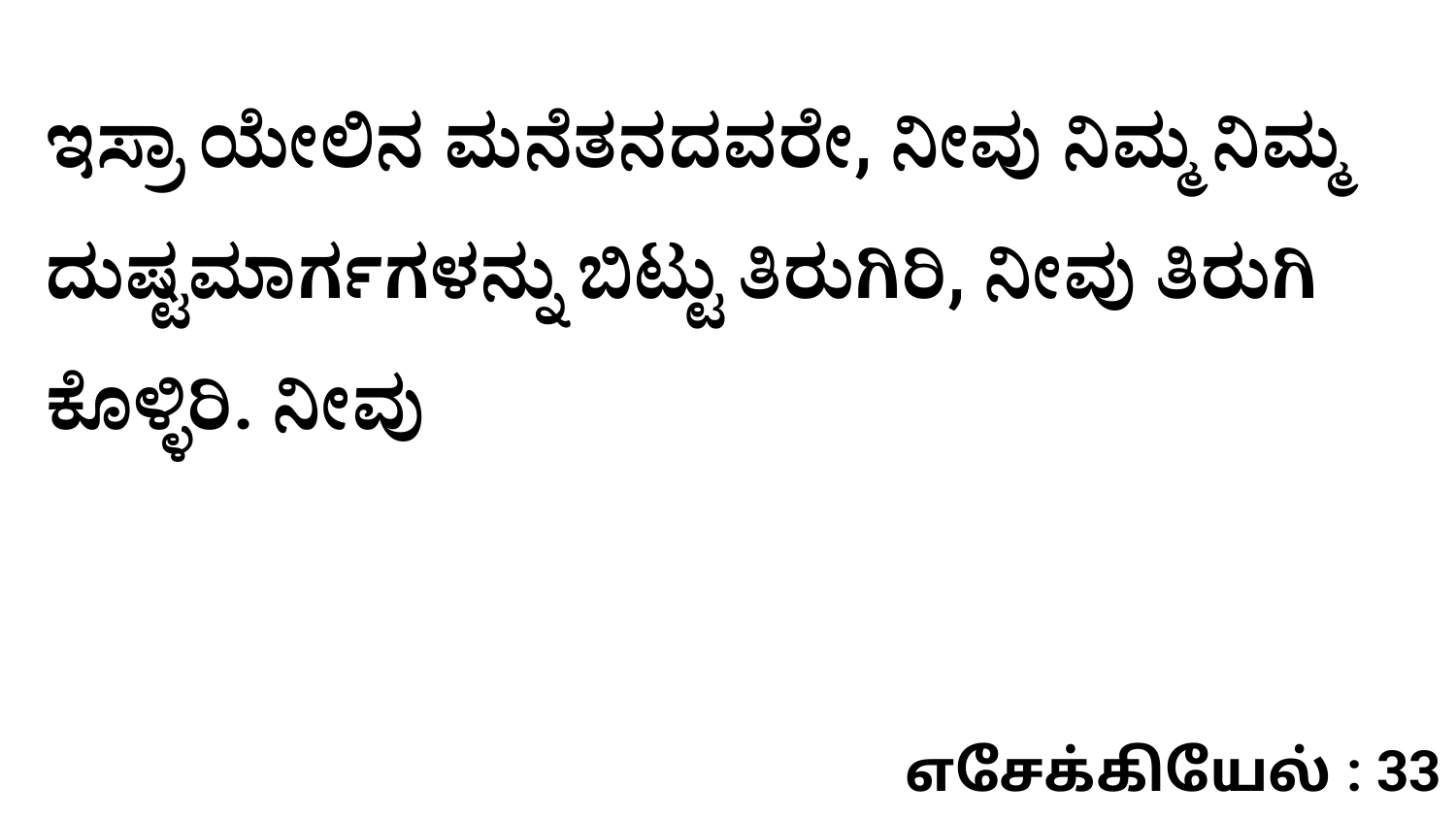

ಇಸ್ರಾ ಯೇಲಿನ ಮನೆತನದವರೇ, ನೀವು ನಿಮ್ಮ ನಿಮ್ಮ ದುಷ್ಟಮಾರ್ಗಗಳನ್ನು ಬಿಟ್ಟು ತಿರುಗಿರಿ, ನೀವು ತಿರುಗಿ ಕೊಳ್ಳಿರಿ. ನೀವು
எசேக்கியேல் : 33